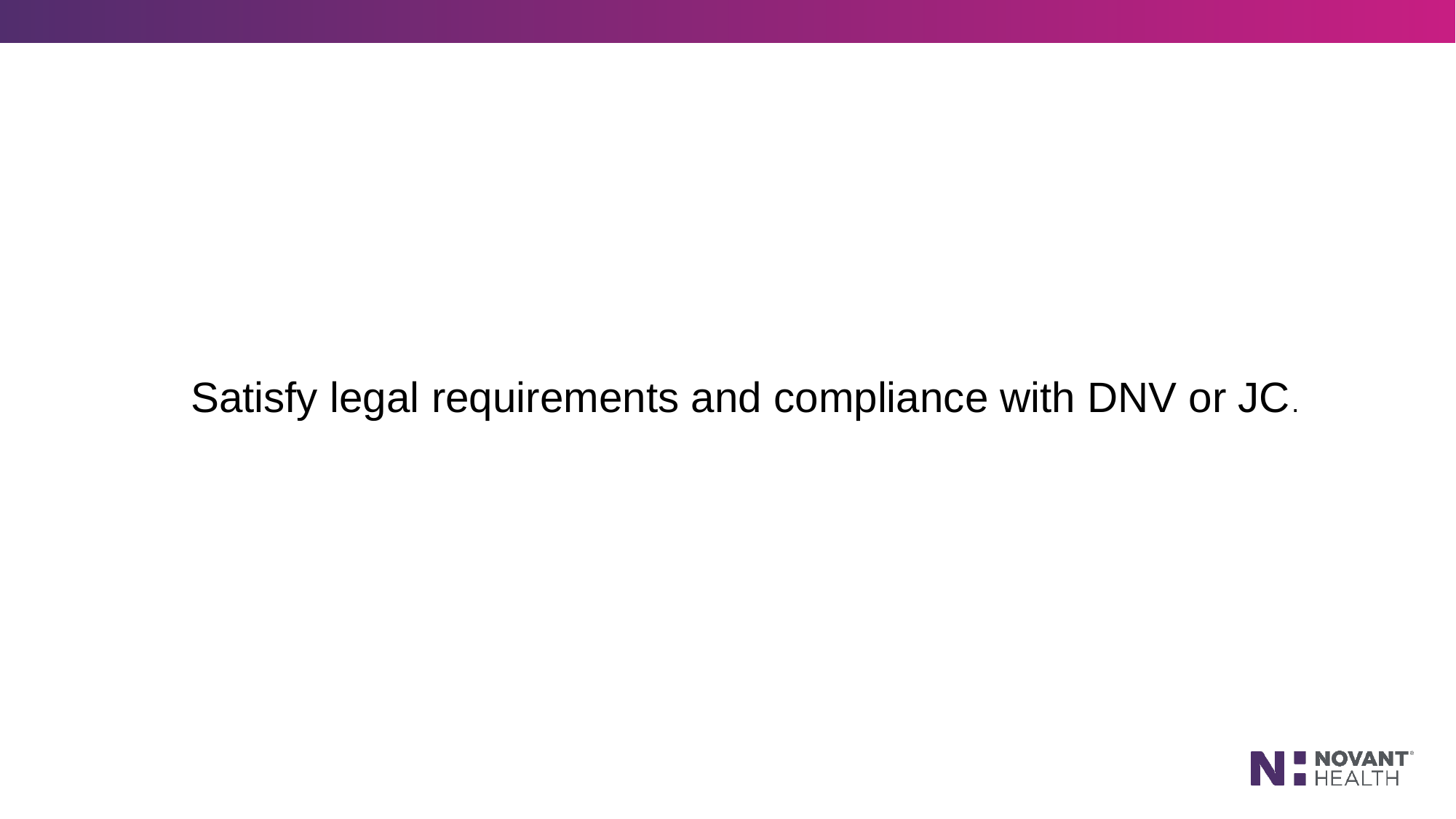

Satisfy legal requirements and compliance with DNV or JC.